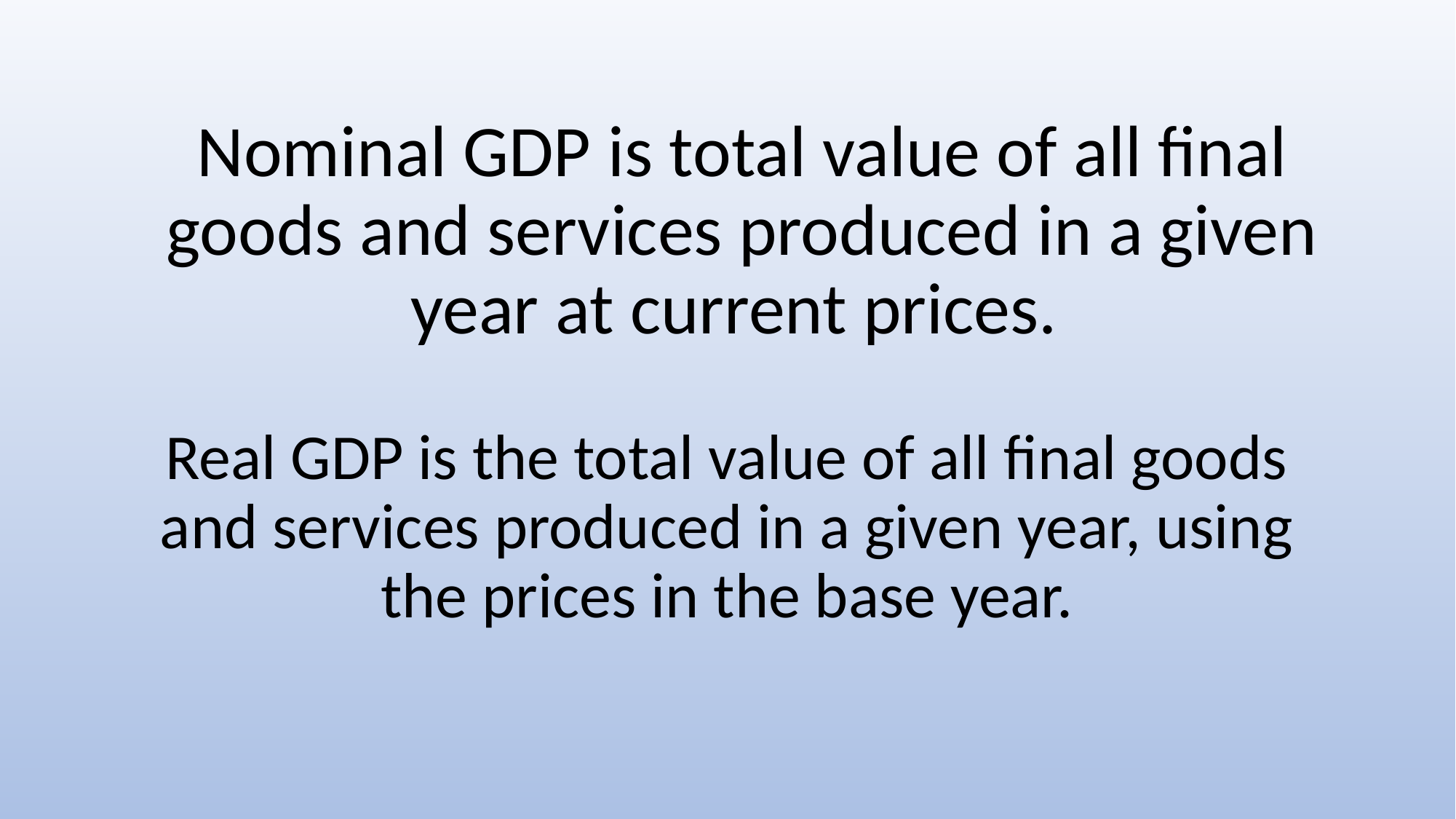

# Nominal GDP is total value of all final goods and services produced in a given year at current prices.
Real GDP is the total value of all final goods and services produced in a given year, using the prices in the base year.